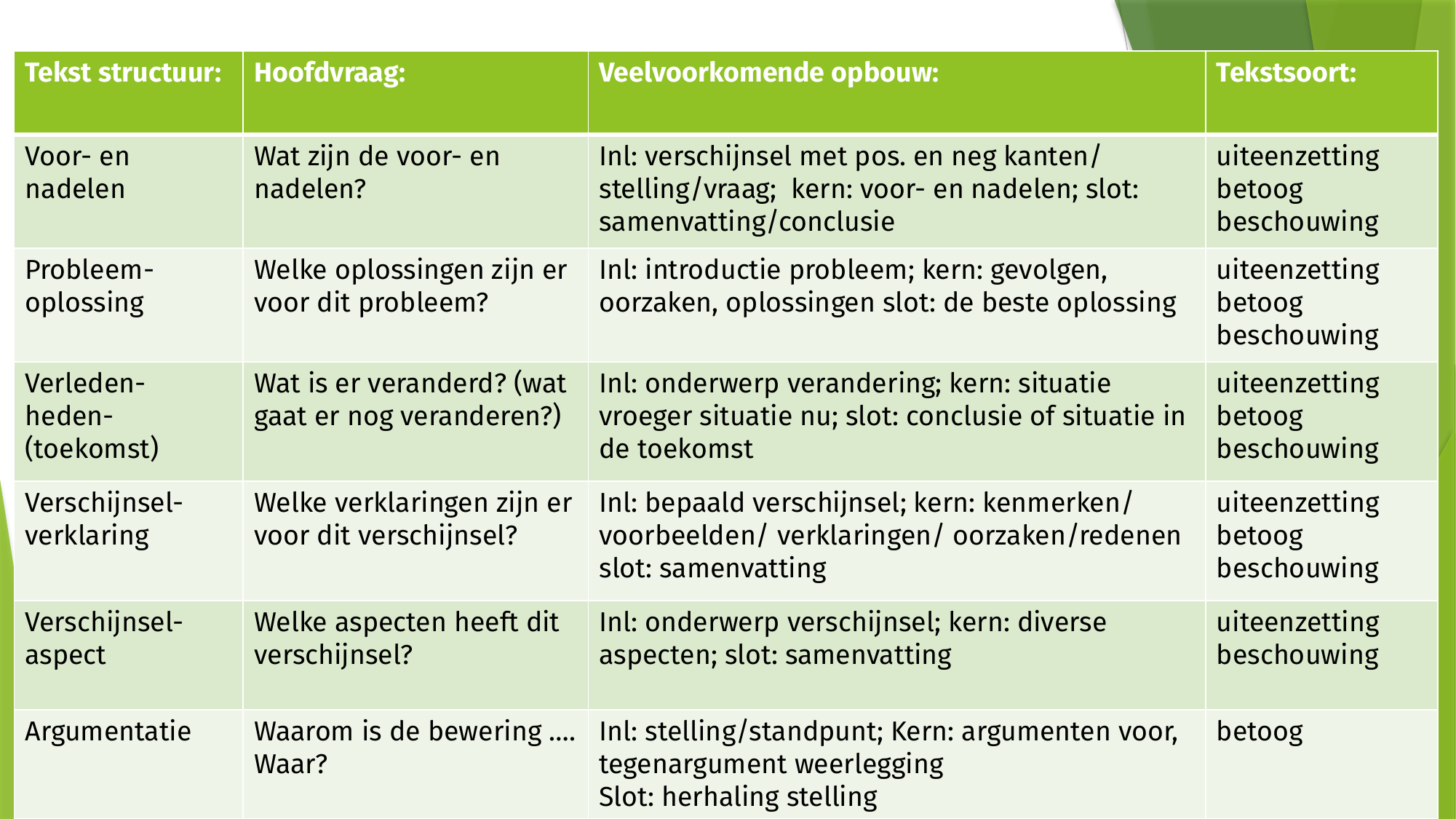

| Tekst structuur: | Hoofdvraag: | Veelvoorkomende opbouw: | Tekstsoort: |
| --- | --- | --- | --- |
| Voor- en nadelen | Wat zijn de voor- en nadelen? | Inl: verschijnsel met pos. en neg kanten/ stelling/vraag; kern: voor- en nadelen; slot: samenvatting/conclusie | uiteenzetting betoog beschouwing |
| Probleem- oplossing | Welke oplossingen zijn er voor dit probleem? | Inl: introductie probleem; kern: gevolgen, oorzaken, oplossingen slot: de beste oplossing | uiteenzetting betoog beschouwing |
| Verleden- heden-(toekomst) | Wat is er veranderd? (wat gaat er nog veranderen?) | Inl: onderwerp verandering; kern: situatie vroeger situatie nu; slot: conclusie of situatie in de toekomst | uiteenzetting betoog beschouwing |
| Verschijnsel-verklaring | Welke verklaringen zijn er voor dit verschijnsel? | Inl: bepaald verschijnsel; kern: kenmerken/ voorbeelden/ verklaringen/ oorzaken/redenen slot: samenvatting | uiteenzetting betoog beschouwing |
| Verschijnsel-aspect | Welke aspecten heeft dit verschijnsel? | Inl: onderwerp verschijnsel; kern: diverse aspecten; slot: samenvatting | uiteenzetting beschouwing |
| Argumentatie | Waarom is de bewering …. Waar? | Inl: stelling/standpunt; Kern: argumenten voor, tegenargument weerlegging Slot: herhaling stelling | betoog |